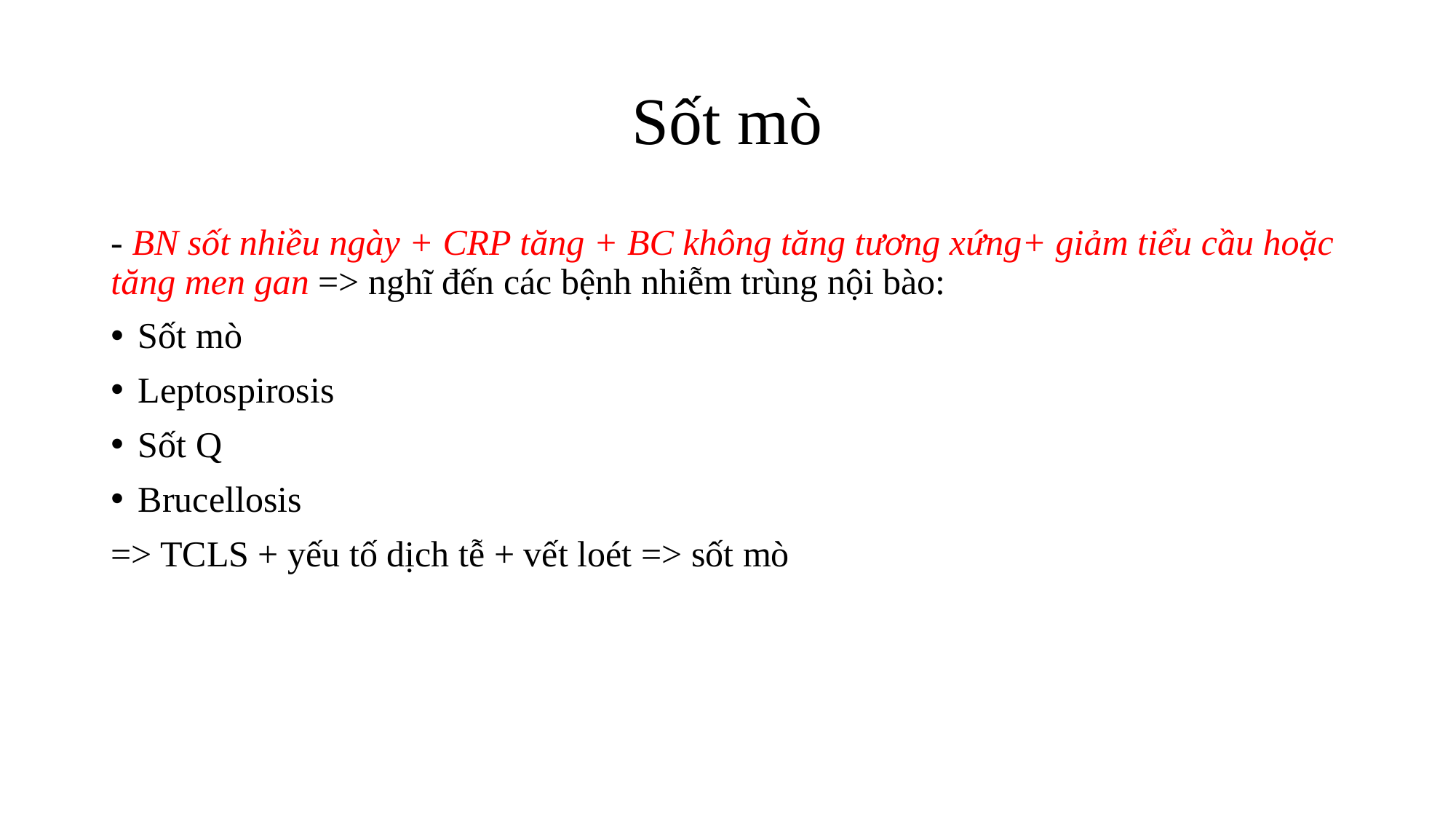

# Sốt mò
- BN sốt nhiều ngày + CRP tăng + BC không tăng tương xứng+ giảm tiểu cầu hoặc tăng men gan => nghĩ đến các bệnh nhiễm trùng nội bào:
Sốt mò
Leptospirosis
Sốt Q
Brucellosis
=> TCLS + yếu tố dịch tễ + vết loét => sốt mò